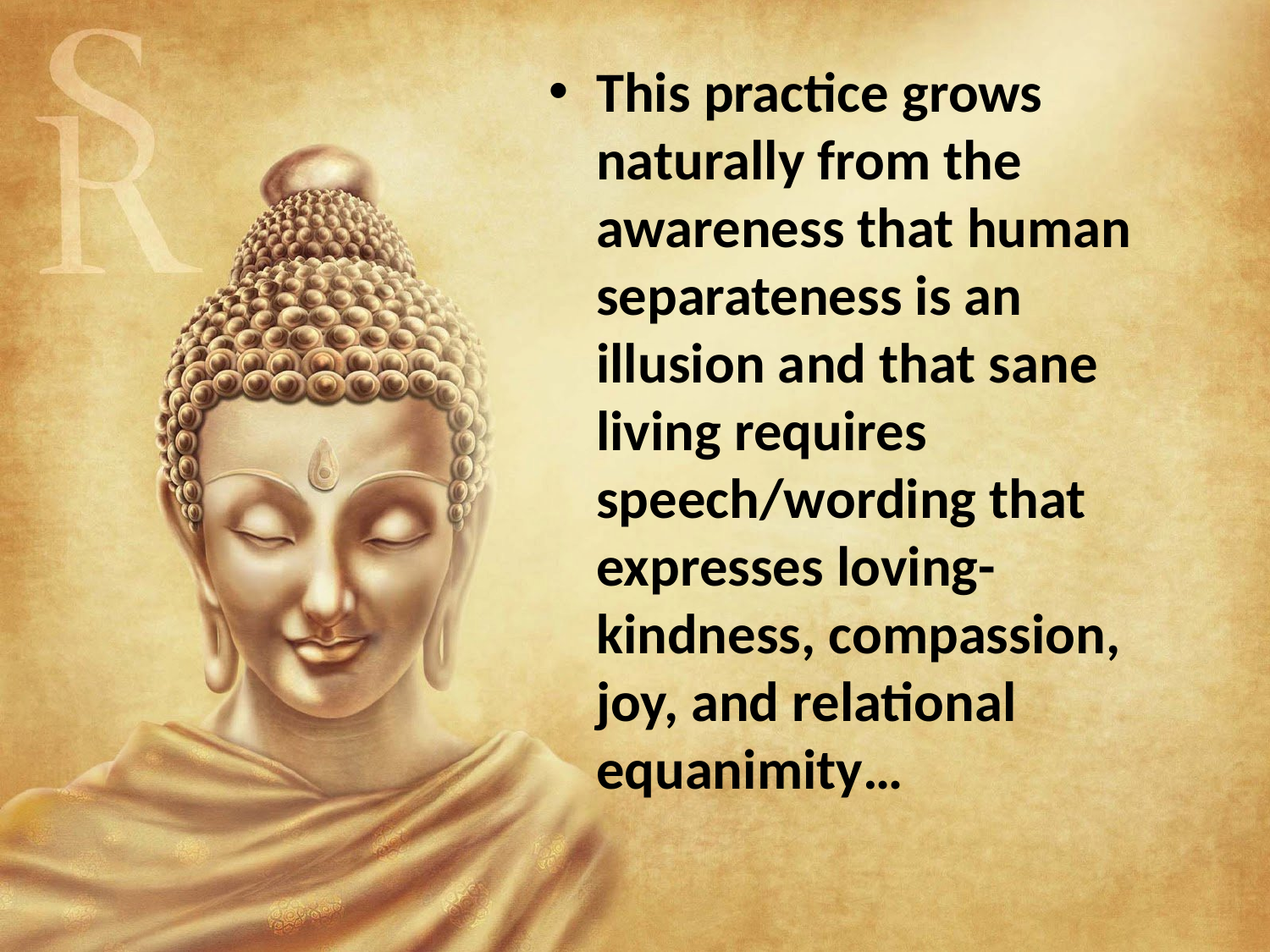

This practice grows naturally from the awareness that human separateness is an illusion and that sane living requires speech/wording that expresses loving-kindness, compassion, joy, and relational equanimity…